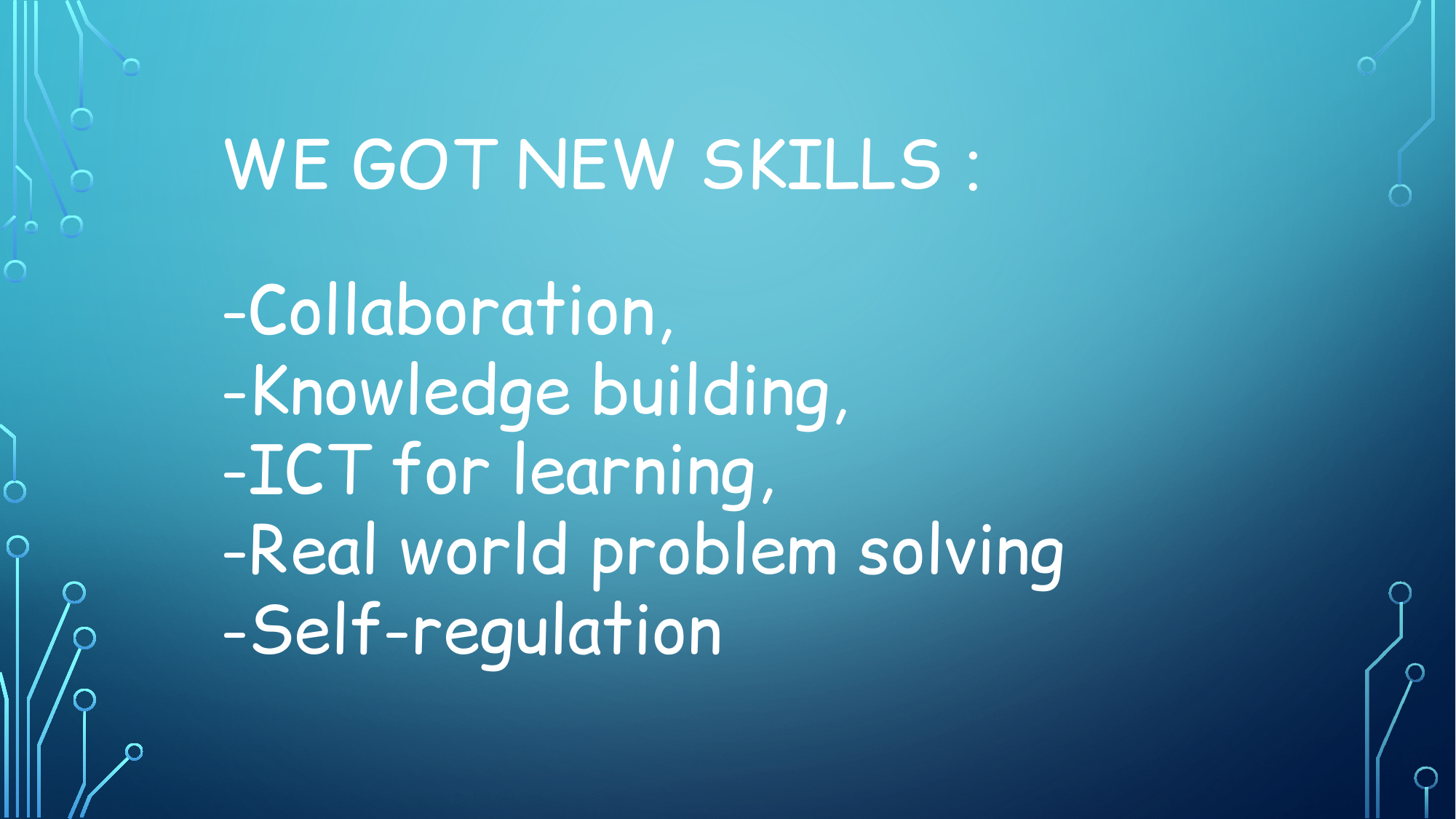

# We got new Skills :
-Collaboration,
-Knowledge building,
-ICT for learning,
-Real world problem solving
-Self-regulation